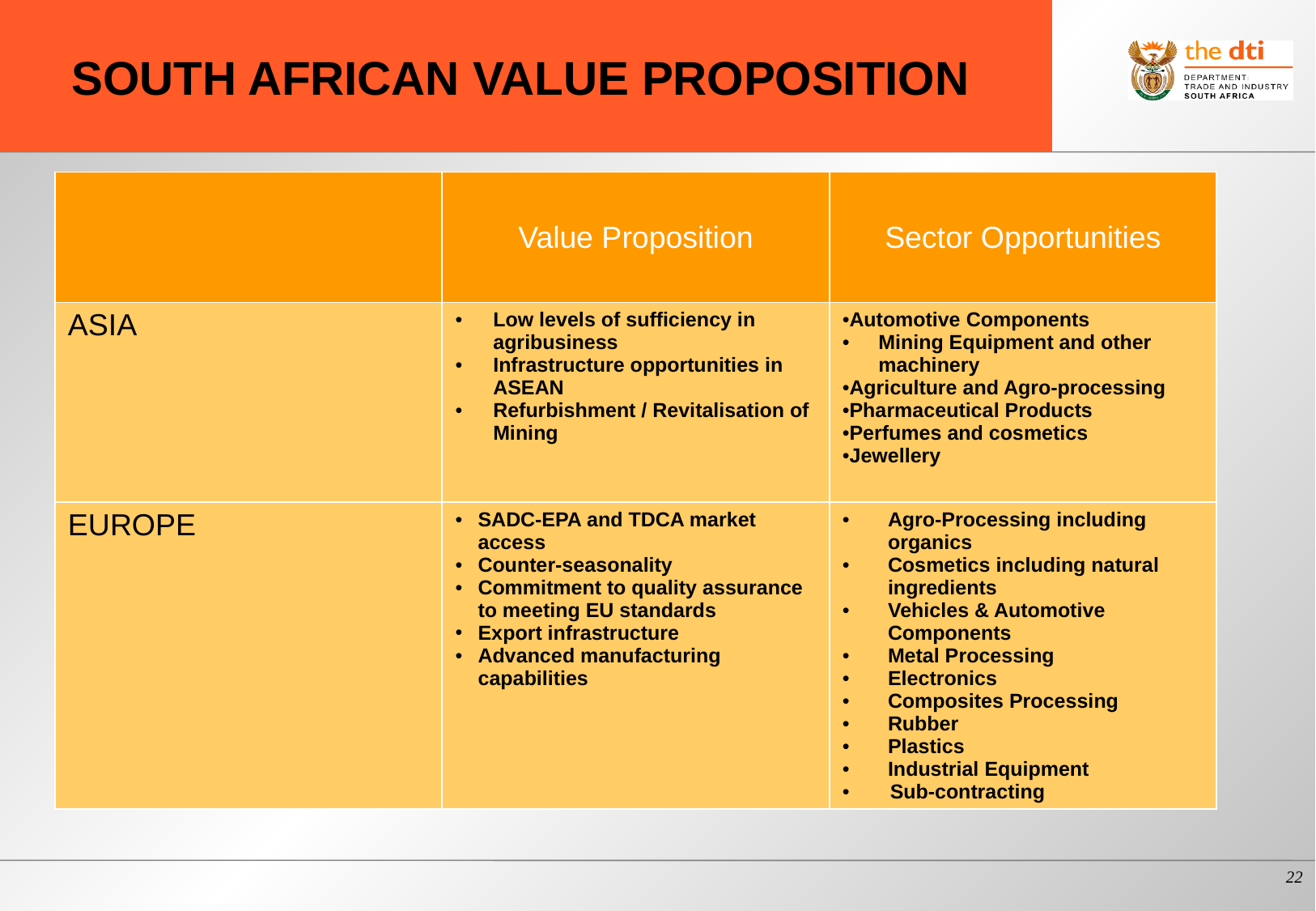

# South african value proposition
|  | Value Proposition | Sector Opportunities |
| --- | --- | --- |
| ASIA | Low levels of sufficiency in agribusiness Infrastructure opportunities in ASEAN Refurbishment / Revitalisation of Mining | Automotive Components Mining Equipment and other machinery Agriculture and Agro-processing Pharmaceutical Products Perfumes and cosmetics Jewellery |
| EUROPE | SADC-EPA and TDCA market access Counter-seasonality Commitment to quality assurance to meeting EU standards Export infrastructure Advanced manufacturing capabilities | Agro-Processing including organics Cosmetics including natural ingredients Vehicles & Automotive Components Metal Processing Electronics Composites Processing Rubber Plastics Industrial Equipment Sub-contracting |
22